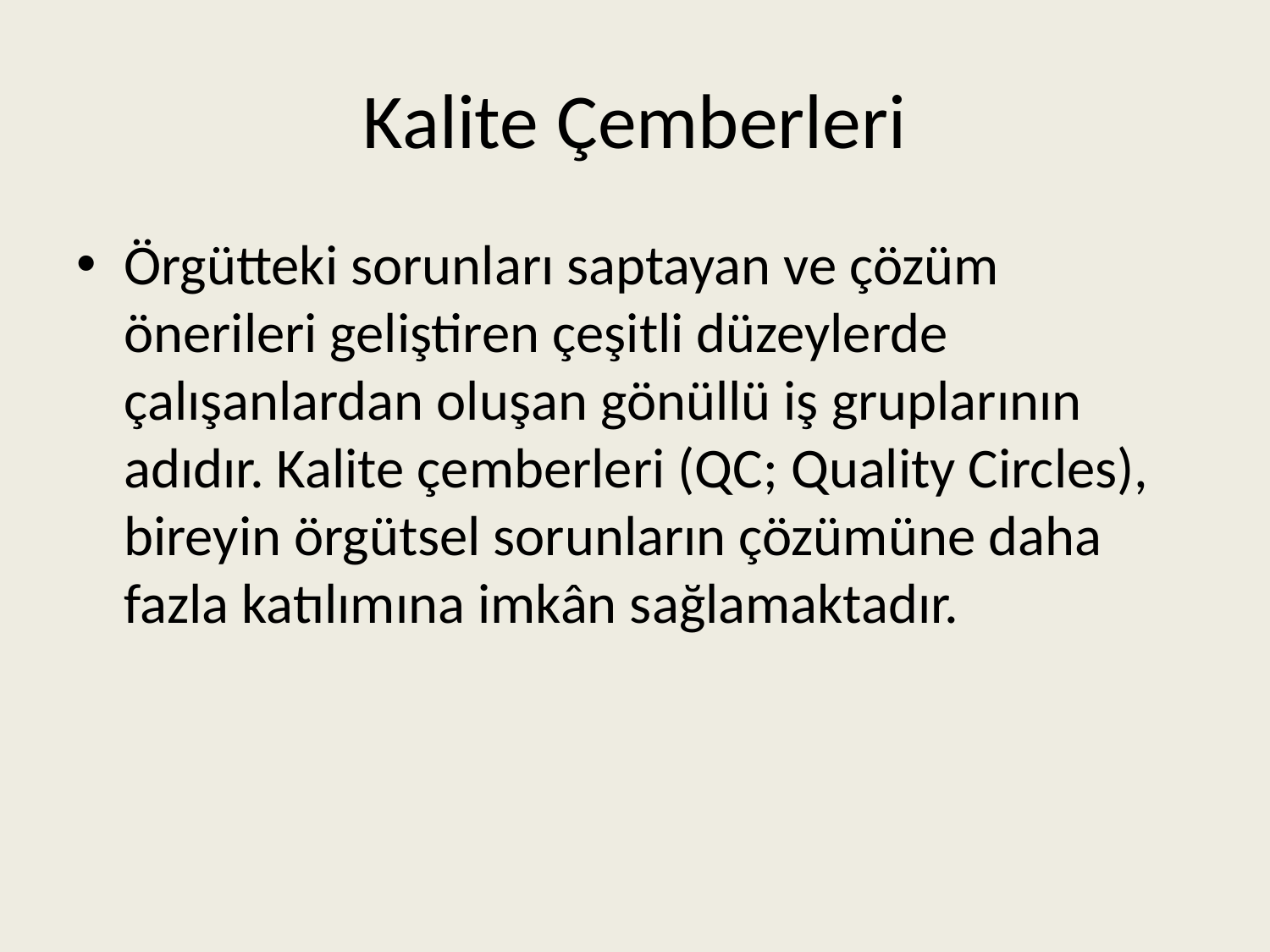

# Kalite Çemberleri
Örgütteki sorunları saptayan ve çözüm önerileri geliştiren çeşitli düzeylerde çalışanlardan oluşan gönüllü iş gruplarının adıdır. Kalite çemberleri (QC; Quality Circles), bireyin örgütsel sorunların çözümüne daha fazla katılımına imkân sağlamaktadır.